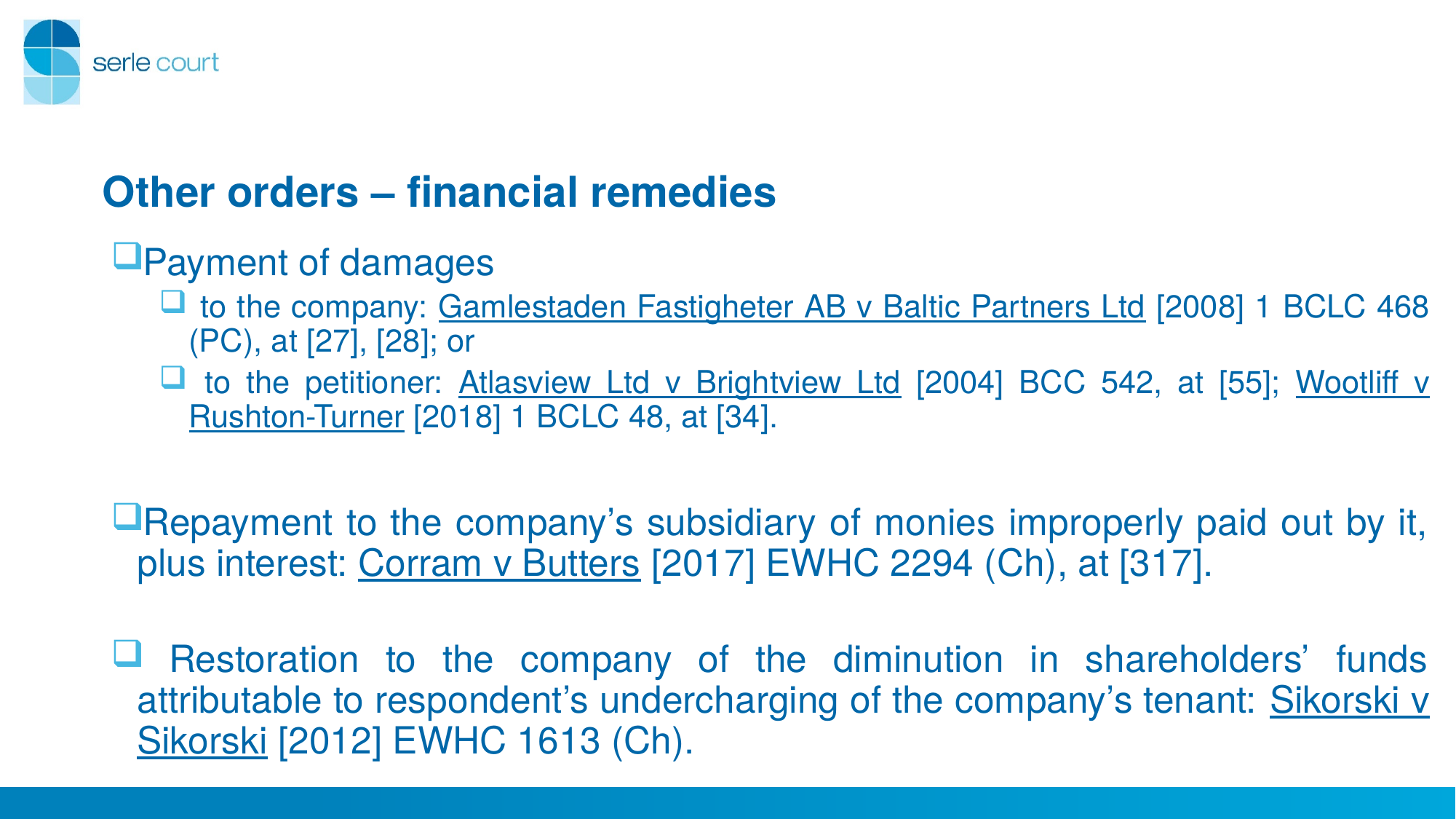

# Other orders – financial remedies
Payment of damages
 to the company: Gamlestaden Fastigheter AB v Baltic Partners Ltd [2008] 1 BCLC 468 (PC), at [27], [28]; or
 to the petitioner: Atlasview Ltd v Brightview Ltd [2004] BCC 542, at [55]; Wootliff v Rushton-Turner [2018] 1 BCLC 48, at [34].

Repayment to the company’s subsidiary of monies improperly paid out by it, plus interest: Corram v Butters [2017] EWHC 2294 (Ch), at [317].

 Restoration to the company of the diminution in shareholders’ funds attributable to respondent’s undercharging of the company’s tenant: Sikorski v Sikorski [2012] EWHC 1613 (Ch).